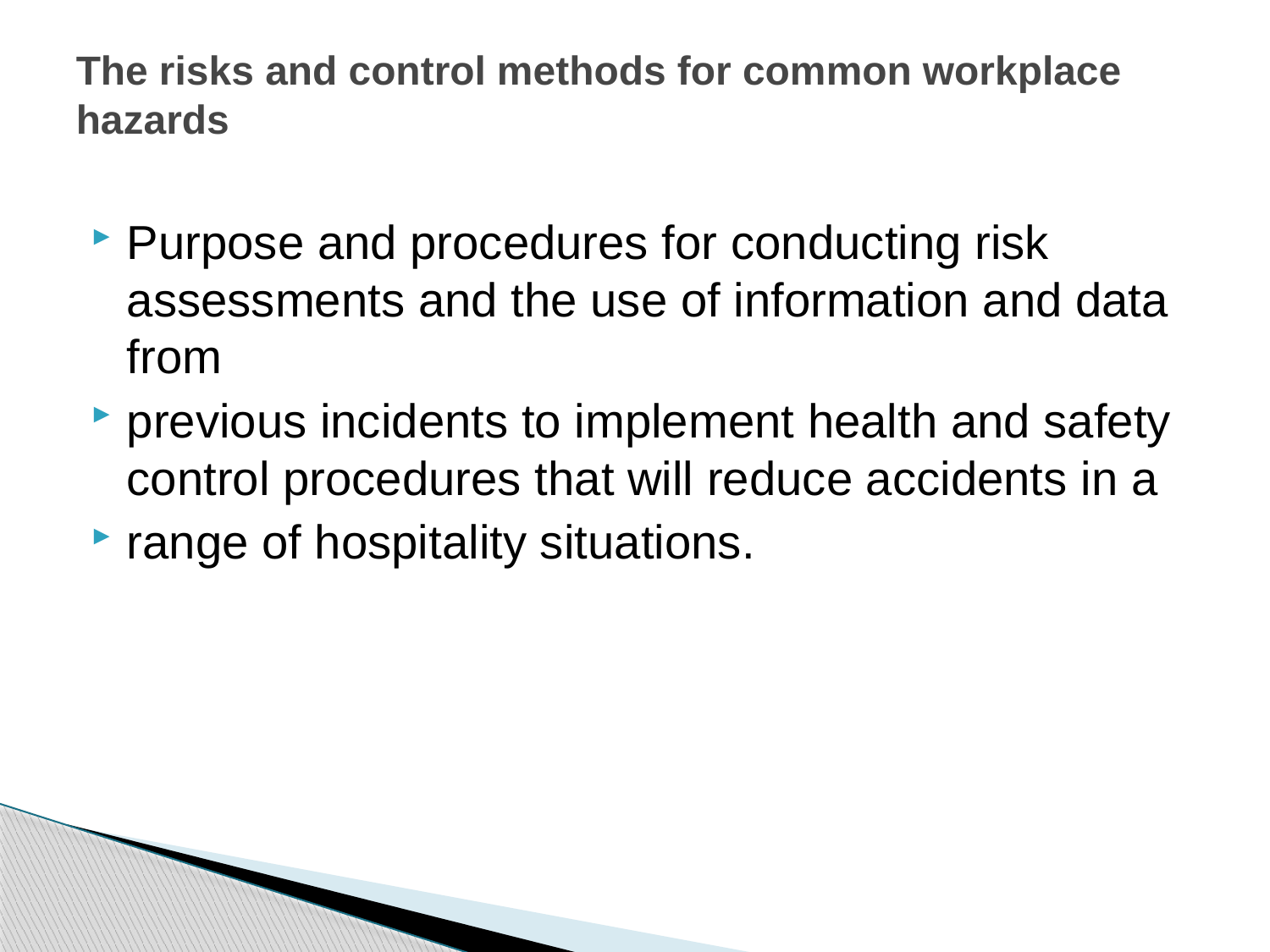

# The risks and control methods for common workplace hazards
Purpose and procedures for conducting risk assessments and the use of information and data from
previous incidents to implement health and safety control procedures that will reduce accidents in a
range of hospitality situations.